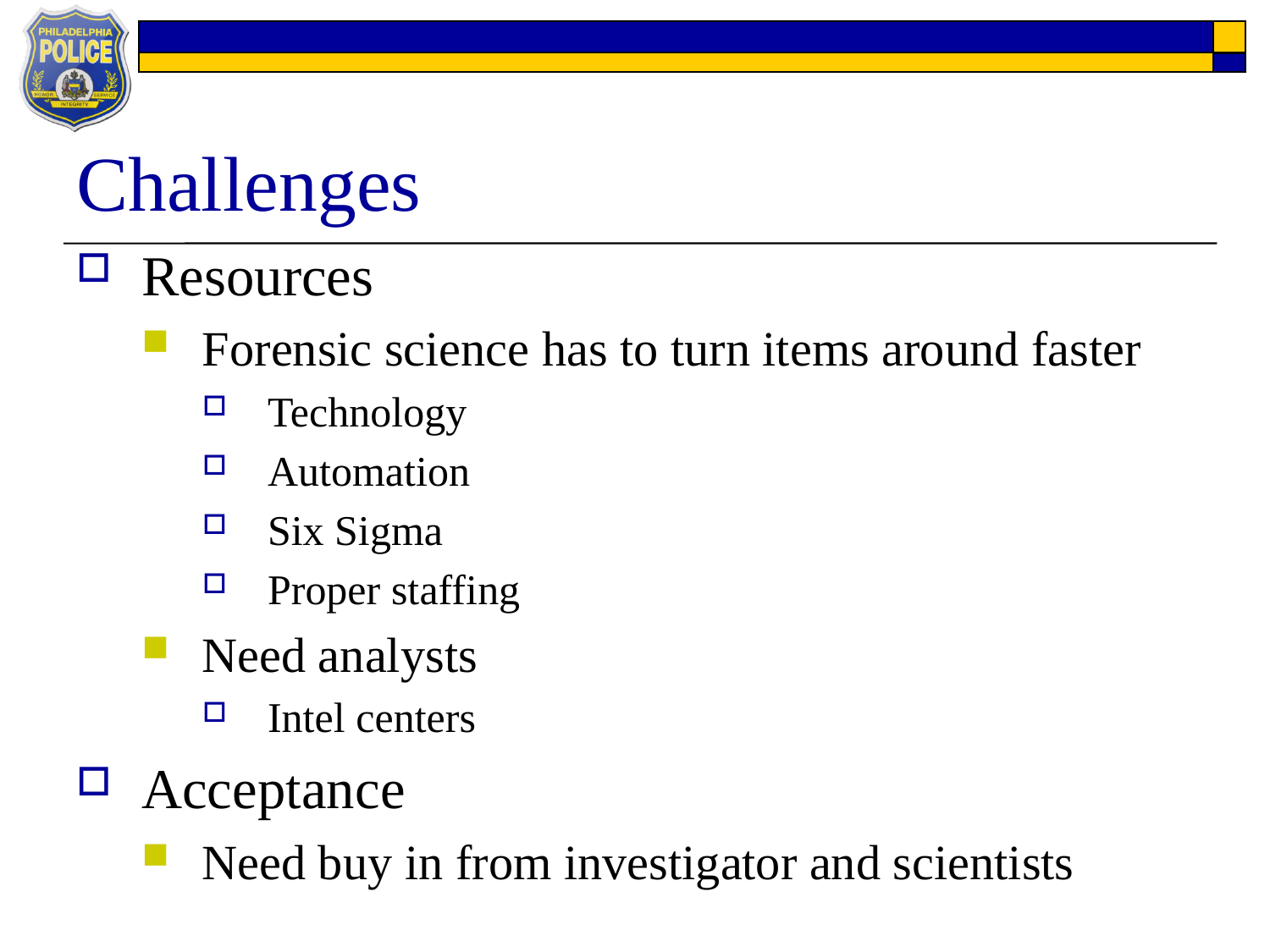

# Challenges
Resources
Forensic science has to turn items around faster
Technology
Automation
Six Sigma
Proper staffing
Need analysts
Intel centers
Acceptance
Need buy in from investigator and scientists